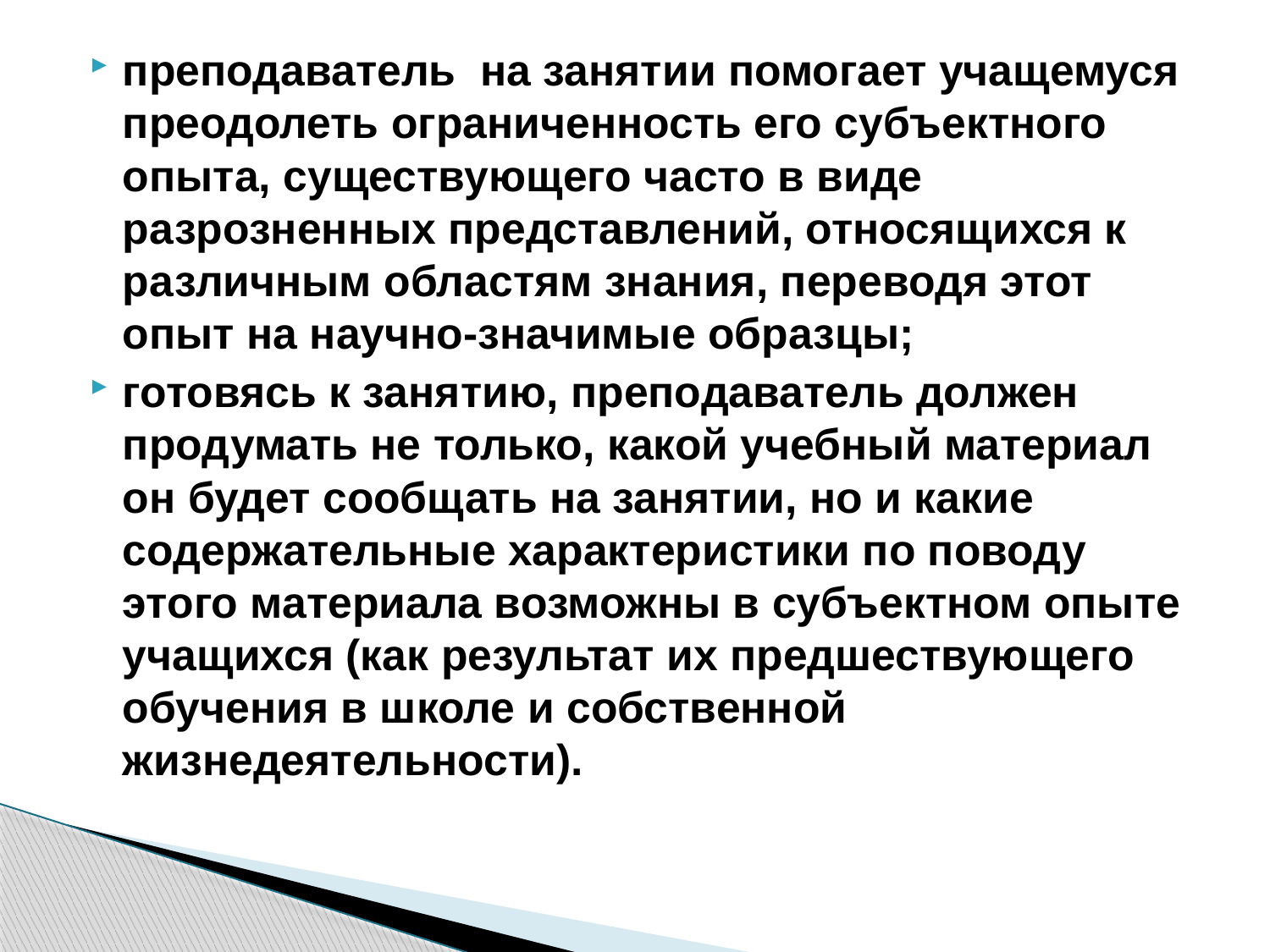

преподаватель  на занятии помогает учащемуся  преодолеть ограниченность его субъектного опыта, существующего часто в виде разрозненных представлений, относящихся к различным областям знания, переводя этот опыт на научно-значимые образцы;
готовясь к занятию, преподаватель должен продумать не только, какой учебный материал он будет сообщать на занятии, но и какие содержательные характеристики по поводу этого материала возможны в субъектном опыте учащихся (как результат их предшествующего обучения в школе и собственной жизнедеятельности).

#